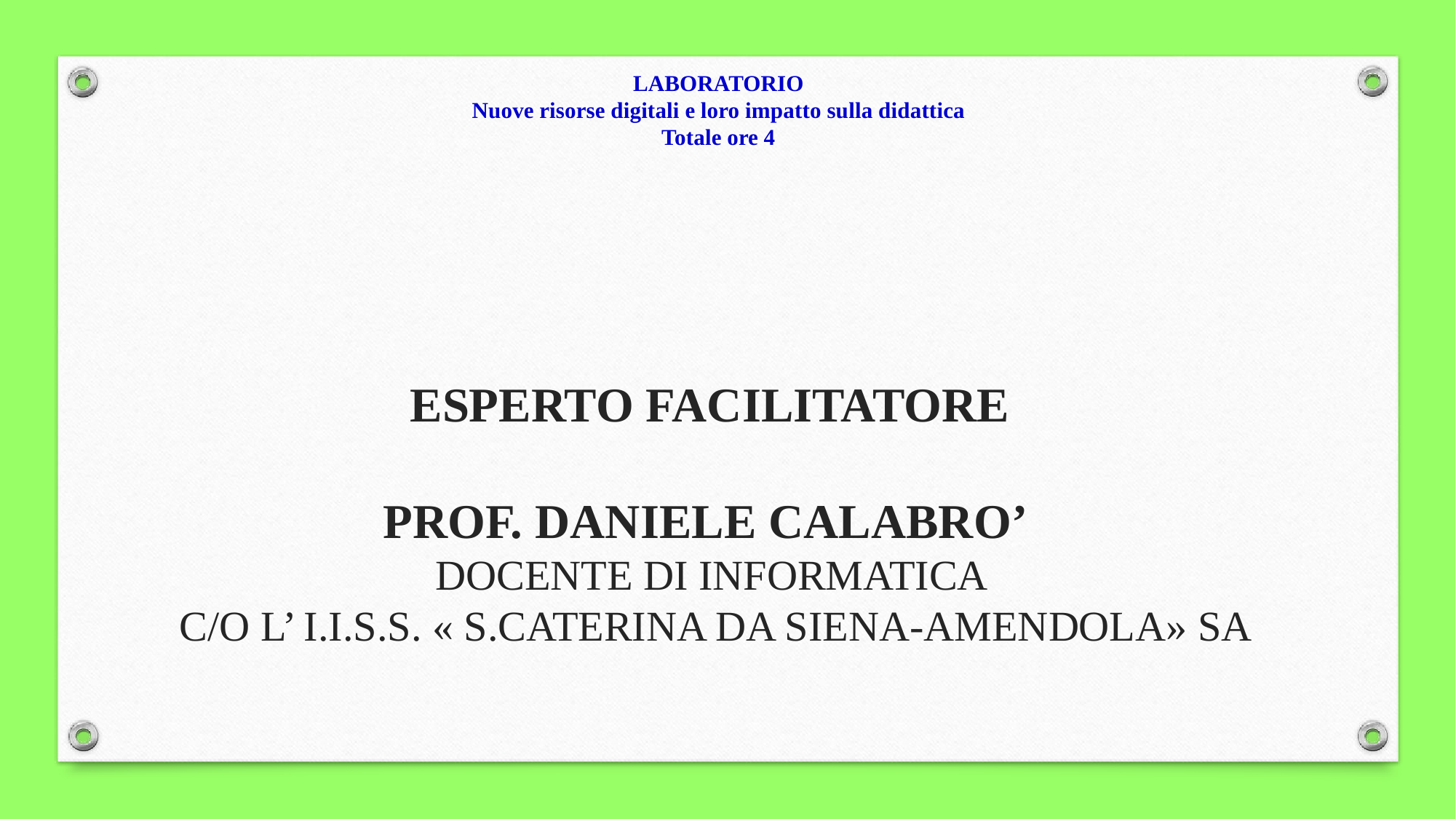

# LABORATORIO Nuove risorse digitali e loro impatto sulla didattica Totale ore 4
ESPERTO FACILITATORE

PROF. DANIELE CALABRO’
DOCENTE DI INFORMATICA
C/O L’ I.I.S.S. « S.CATERINA DA SIENA-AMENDOLA» SA